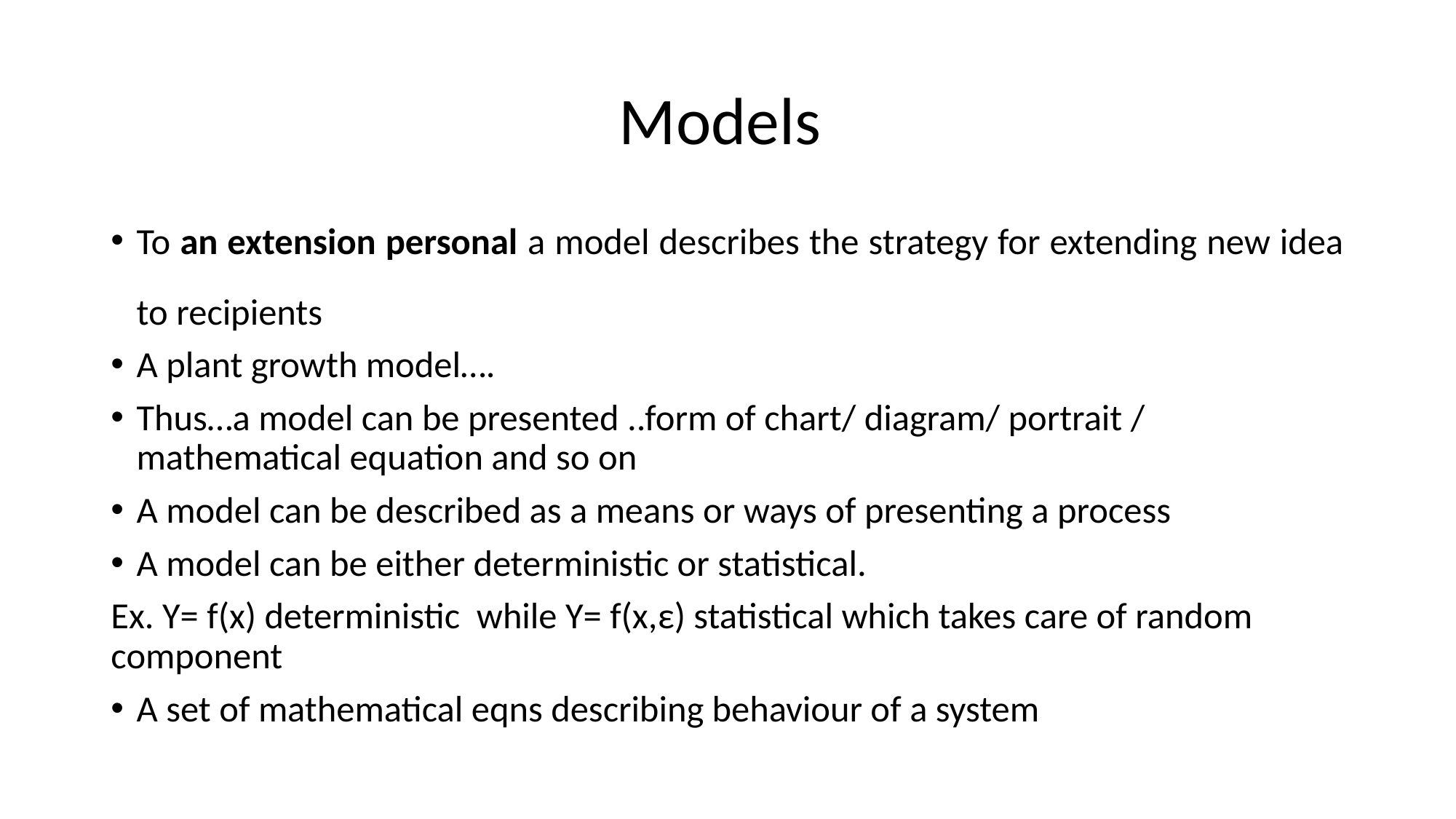

# Models
To an extension personal a model describes the strategy for extending new idea to recipients
A plant growth model….
Thus…a model can be presented ..form of chart/ diagram/ portrait / mathematical equation and so on
A model can be described as a means or ways of presenting a process
A model can be either deterministic or statistical.
Ex. Y= f(x) deterministic  while Y= f(x,ε) statistical which takes care of random component
A set of mathematical eqns describing behaviour of a system